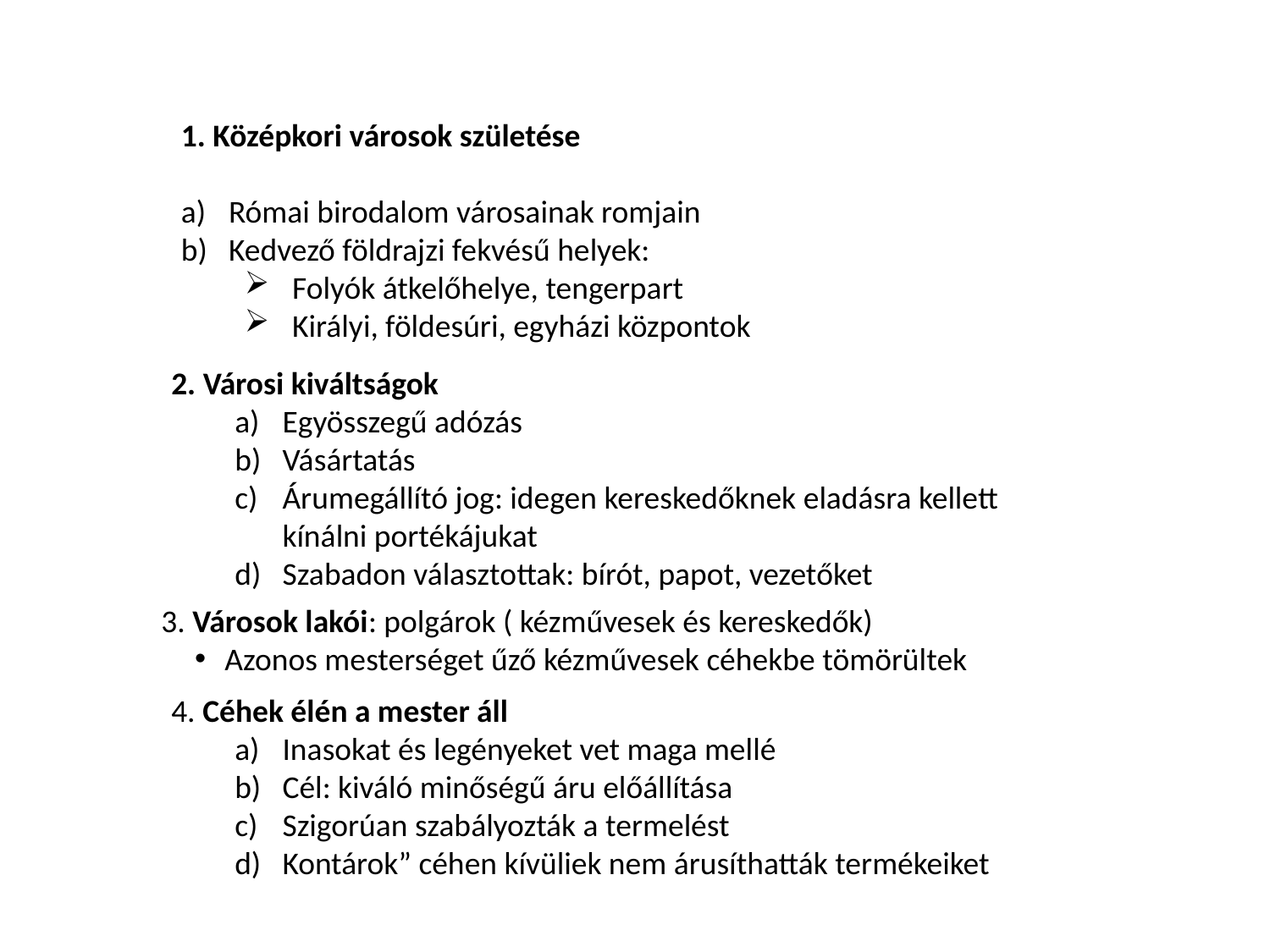

1. Középkori városok születése

Római birodalom városainak romjain
Kedvező földrajzi fekvésű helyek:
Folyók átkelőhelye, tengerpart
Királyi, földesúri, egyházi központok

2. Városi kiváltságok
Egyösszegű adózás
Vásártatás
Árumegállító jog: idegen kereskedőknek eladásra kellett kínálni portékájukat
Szabadon választottak: bírót, papot, vezetőket
3. Városok lakói: polgárok ( kézművesek és kereskedők)
Azonos mesterséget űző kézművesek céhekbe tömörültek

4. Céhek élén a mester áll
Inasokat és legényeket vet maga mellé
Cél: kiváló minőségű áru előállítása
Szigorúan szabályozták a termelést
Kontárok” céhen kívüliek nem árusíthatták termékeiket